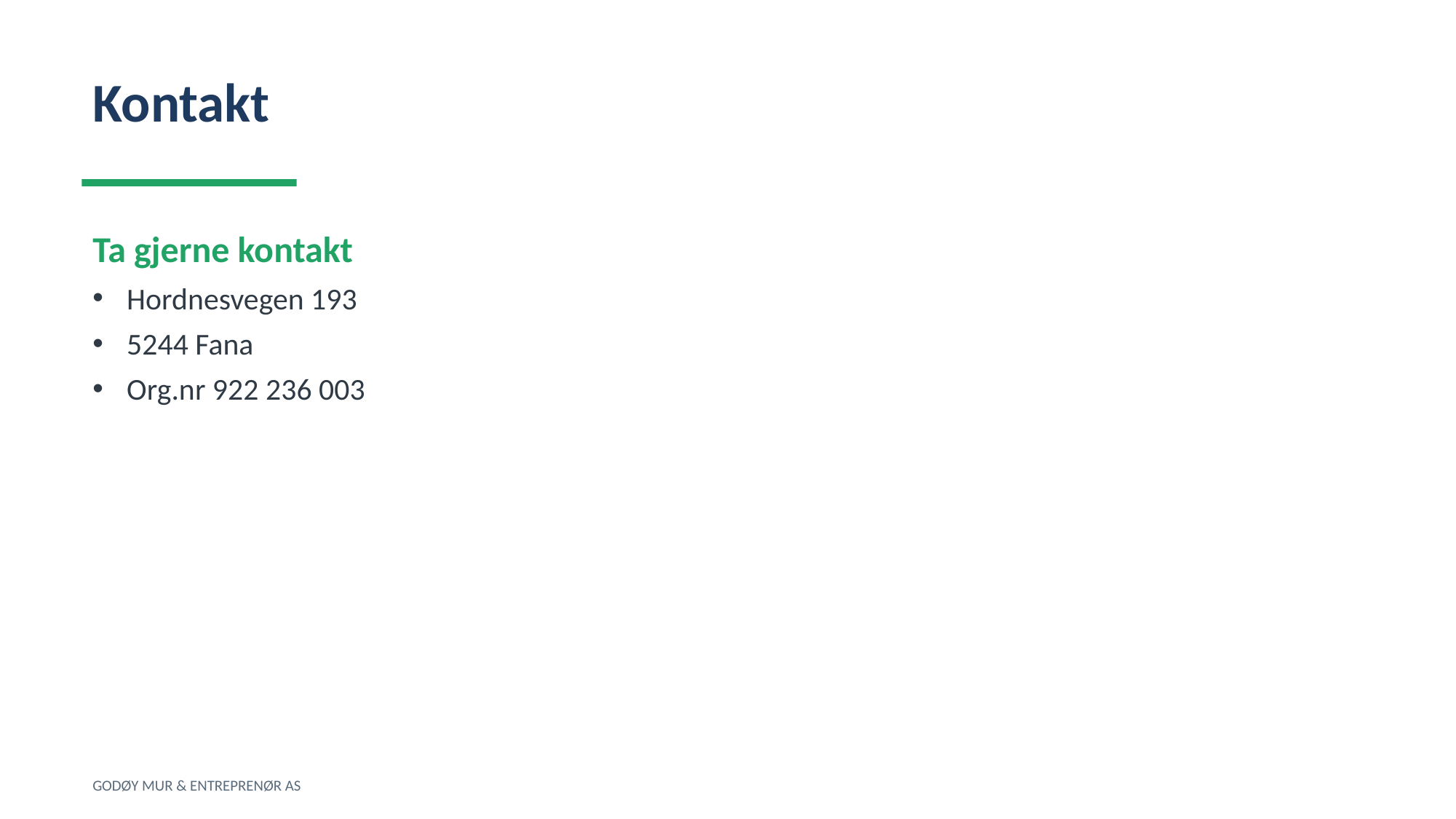

Kontakt

Ta gjerne kontakt
Hordnesvegen 193
5244 Fana
Org.nr 922 236 003
GODØY MUR & ENTREPRENØR AS